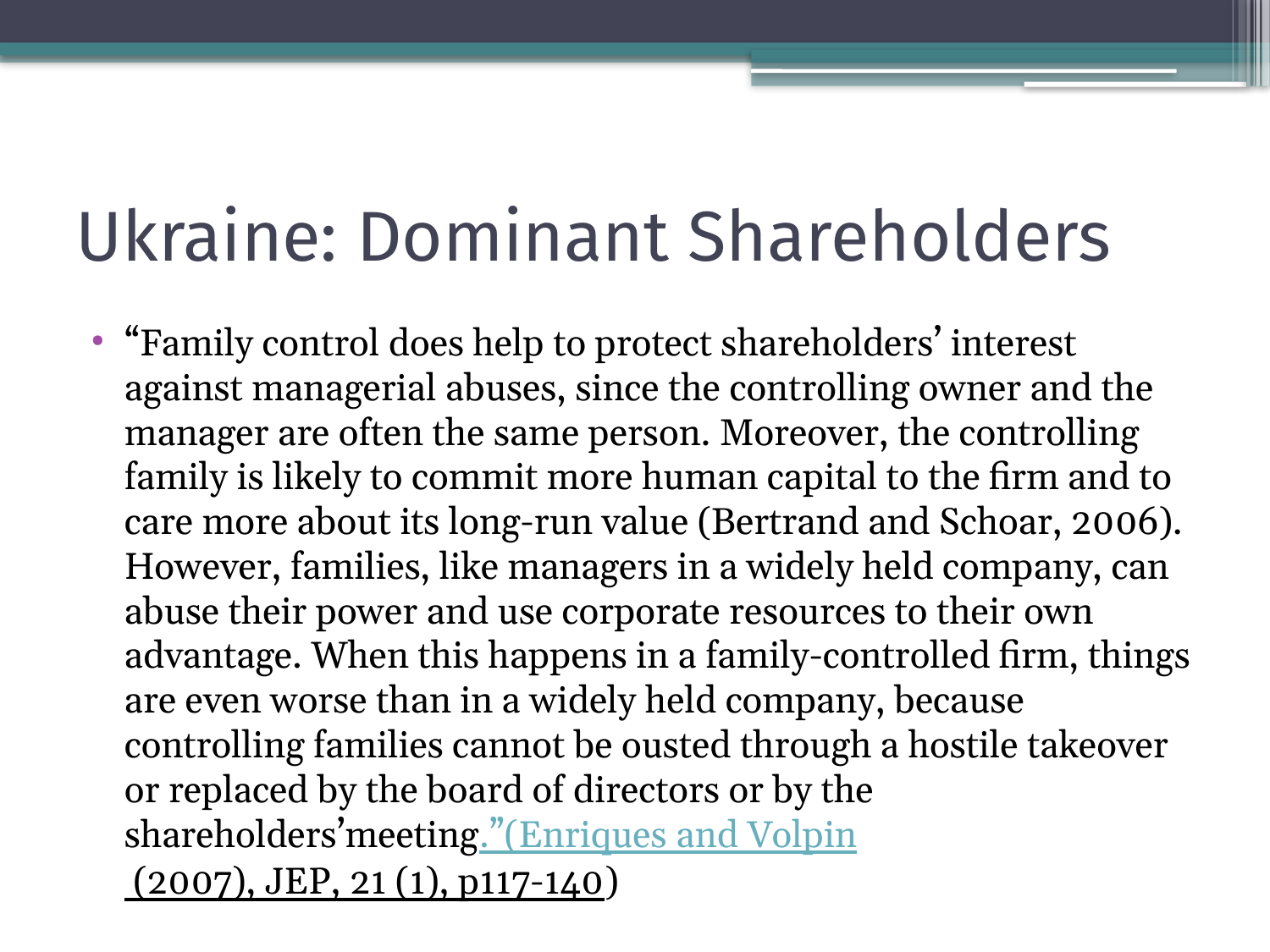

# Ukraine: Dominant Shareholders
“Family control does help to protect shareholders’ interest against managerial abuses, since the controlling owner and the manager are often the same person. Moreover, the controlling family is likely to commit more human capital to the firm and to care more about its long-run value (Bertrand and Schoar, 2006). However, families, like managers in a widely held company, can abuse their power and use corporate resources to their own advantage. When this happens in a family-controlled firm, things are even worse than in a widely held company, because controlling families cannot be ousted through a hostile takeover or replaced by the board of directors or by the shareholders’meeting.”(Enriques and Volpin (2007), JEP, 21 (1), p117-140)